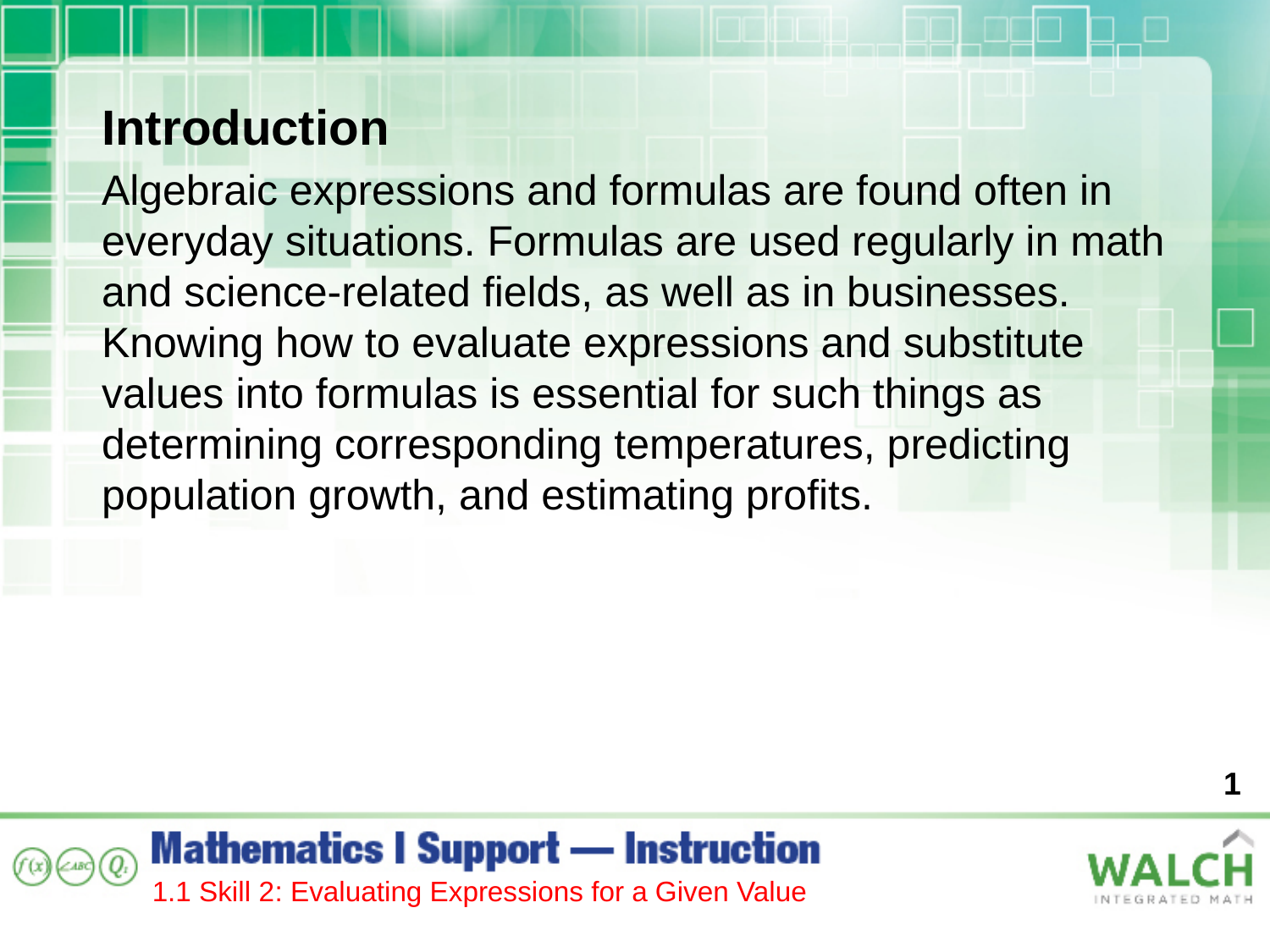

Introduction
Algebraic expressions and formulas are found often in everyday situations. Formulas are used regularly in math and science-related fields, as well as in businesses. Knowing how to evaluate expressions and substitute values into formulas is essential for such things as determining corresponding temperatures, predicting population growth, and estimating profits.
1
1.1 Skill 2: Evaluating Expressions for a Given Value